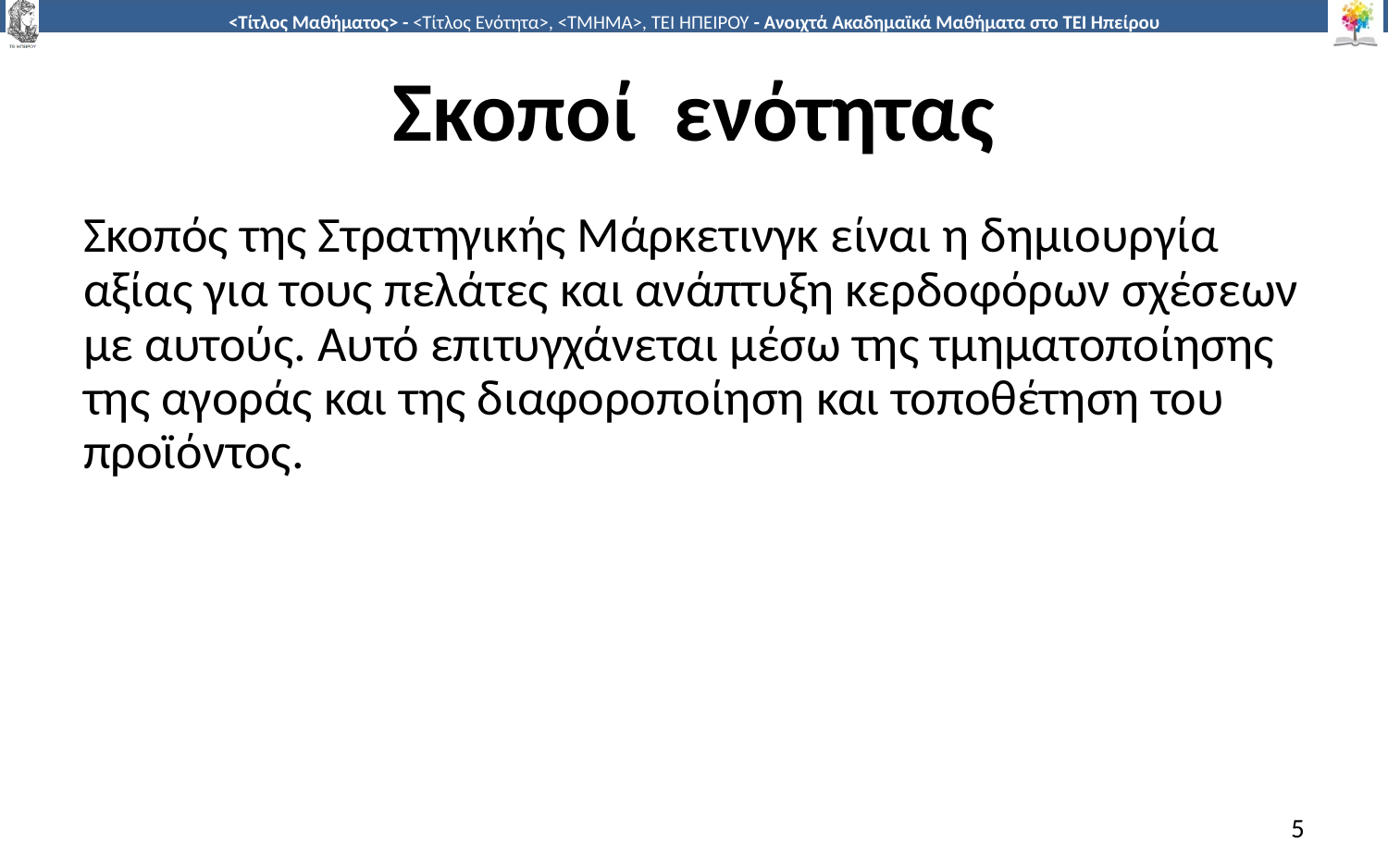

# Σκοποί  ενότητας
Σκοπός της Στρατηγικής Μάρκετινγκ είναι η δημιουργία αξίας για τους πελάτες και ανάπτυξη κερδοφόρων σχέσεων με αυτούς. Αυτό επιτυγχάνεται μέσω της τμηματοποίησης της αγοράς και της διαφοροποίηση και τοποθέτηση του προϊόντος.
5